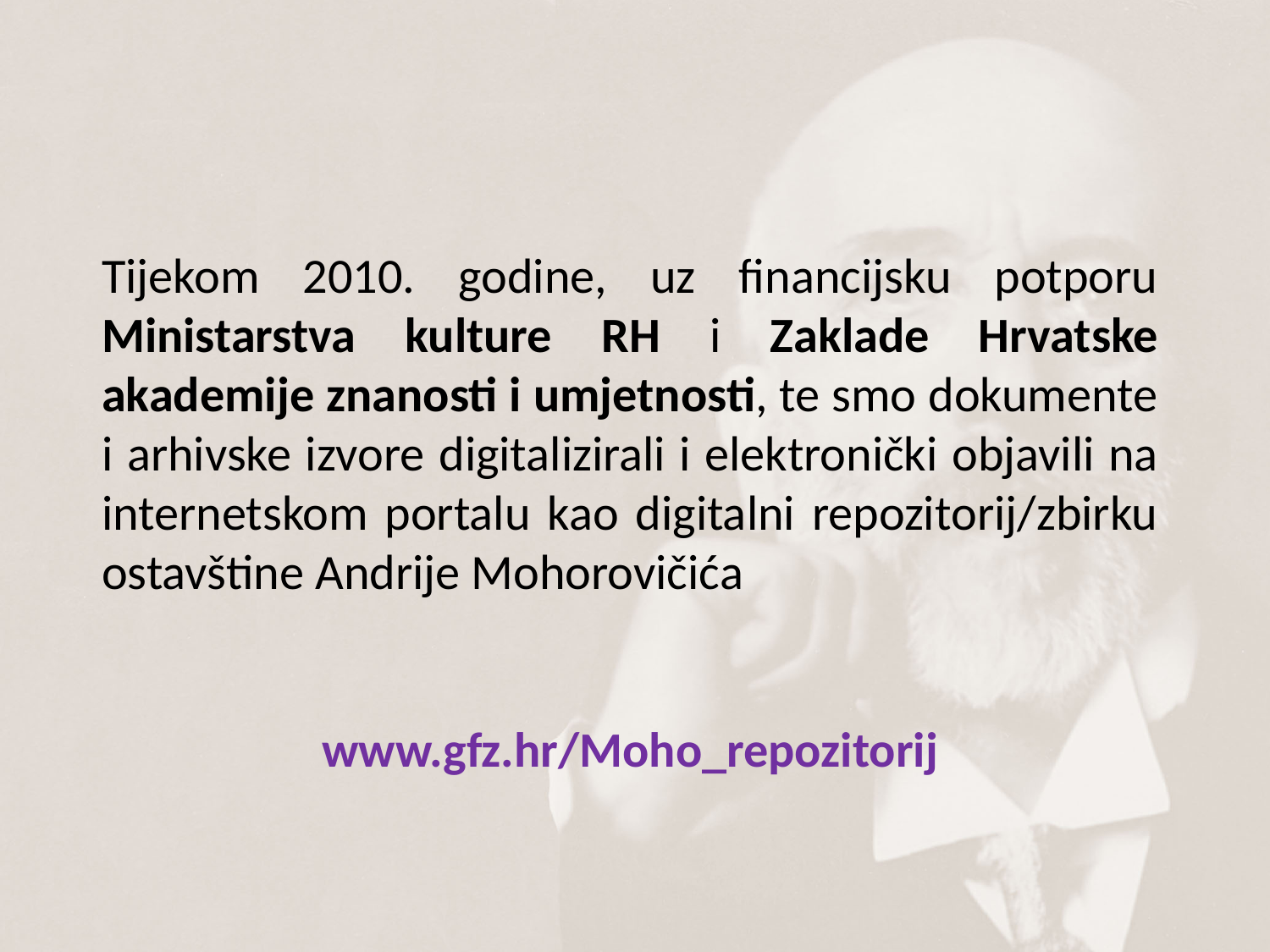

Tijekom 2010. godine, uz financijsku potporu Ministarstva kulture RH i Zaklade Hrvatske akademije znanosti i umjetnosti, te smo dokumente i arhivske izvore digitalizirali i elektronički objavili na internetskom portalu kao digitalni repozitorij/zbirku ostavštine Andrije Mohorovičića

www.gfz.hr/Moho_repozitorij